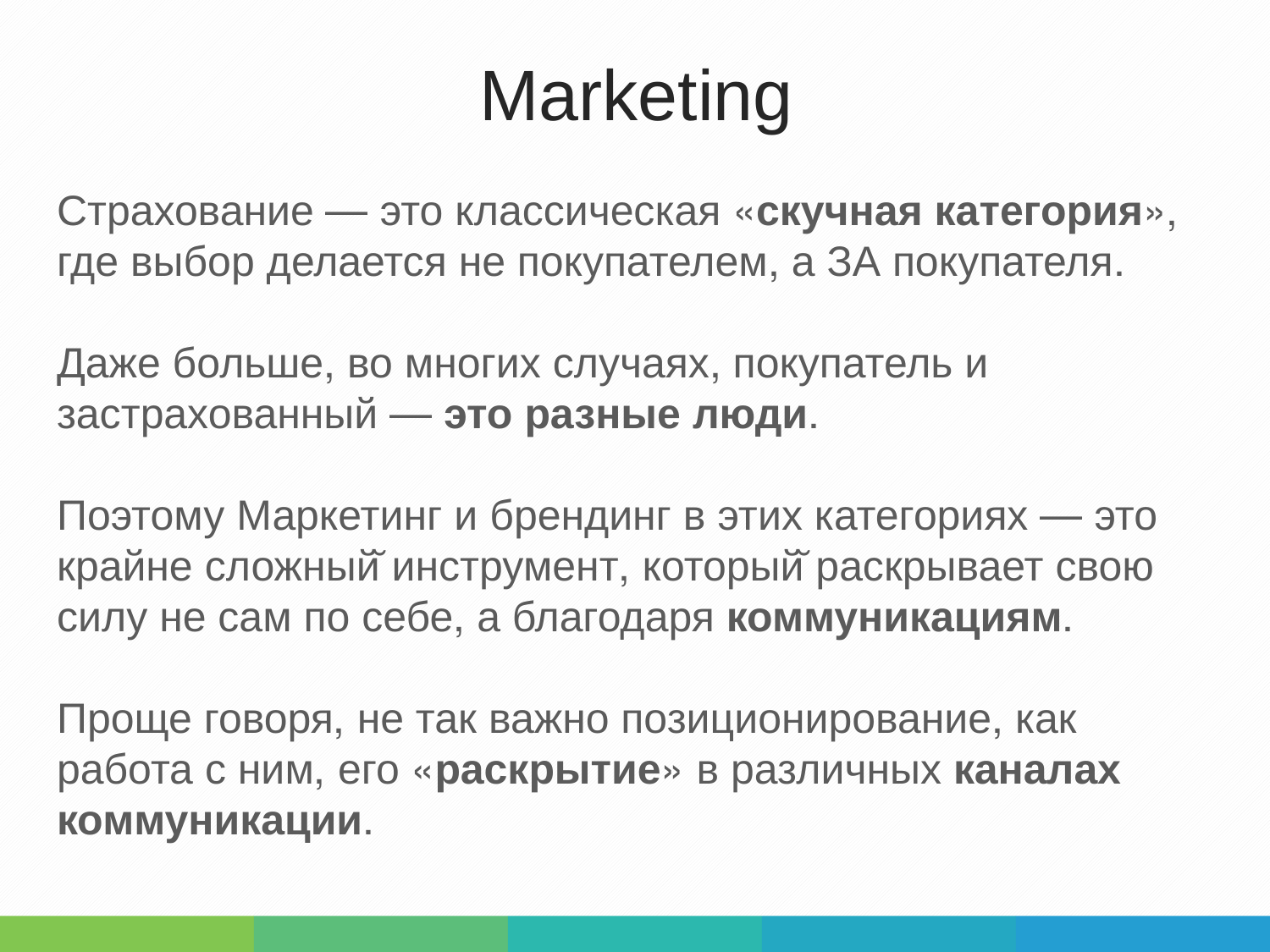

Marketing
Страхование — это классическая «скучная категория», где выбор делается не покупателем, а ЗА покупателя.

Даже больше, во многих случаях, покупатель и застрахованный — это разные люди.

Поэтому Маркетинг и брендинг в этих категориях — это крайне сложный̆ инструмент, который̆ раскрывает свою силу не сам по себе, а благодаря коммуникациям.

Проще говоря, не так важно позиционирование, как работа с ним, его «раскрытие» в различных каналах коммуникации.